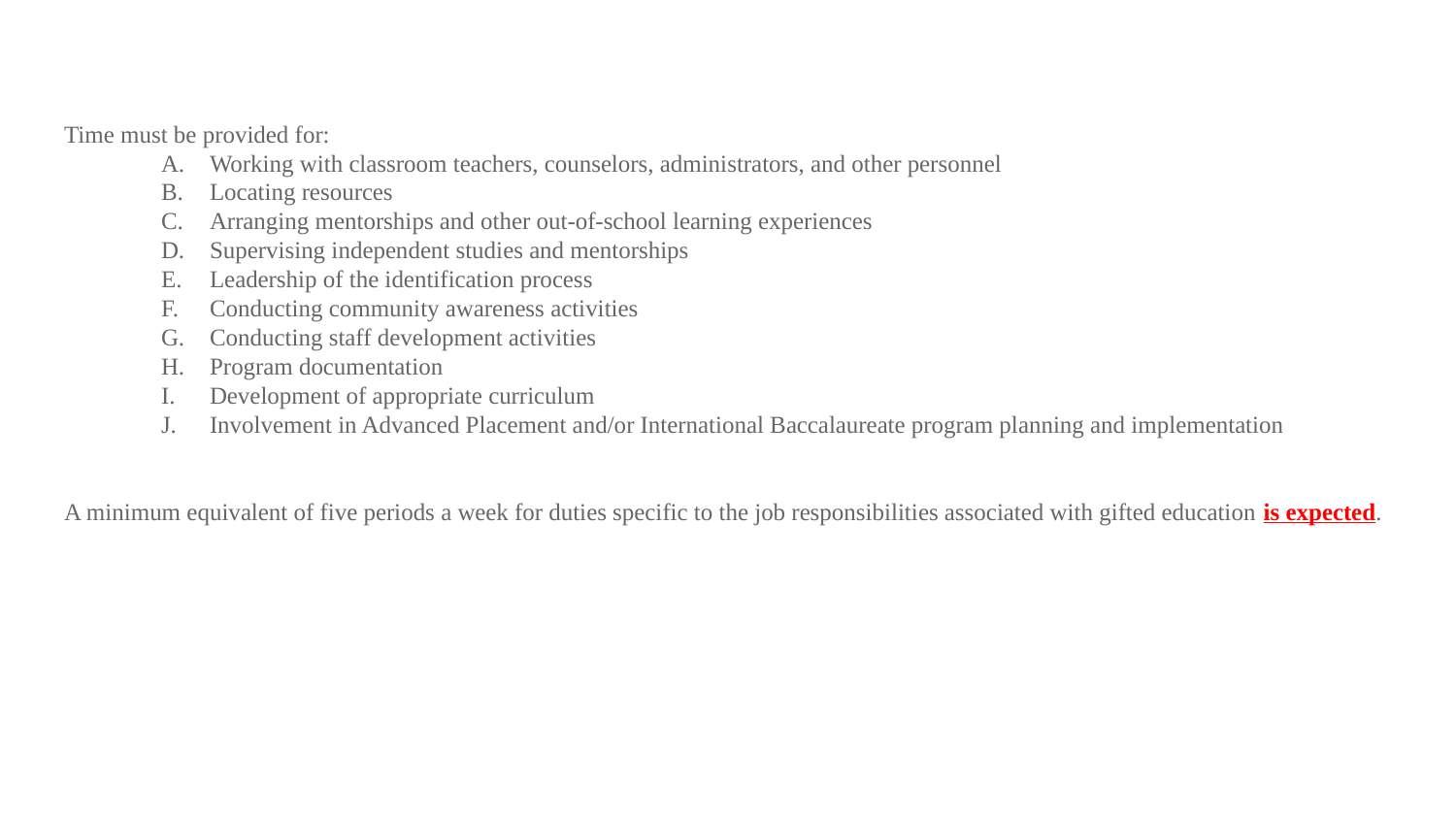

Time must be provided for:
Working with classroom teachers, counselors, administrators, and other personnel
Locating resources
Arranging mentorships and other out-of-school learning experiences
Supervising independent studies and mentorships
Leadership of the identification process
Conducting community awareness activities
Conducting staff development activities
Program documentation
Development of appropriate curriculum
Involvement in Advanced Placement and/or International Baccalaureate program planning and implementation

A minimum equivalent of five periods a week for duties specific to the job responsibilities associated with gifted education is expected.